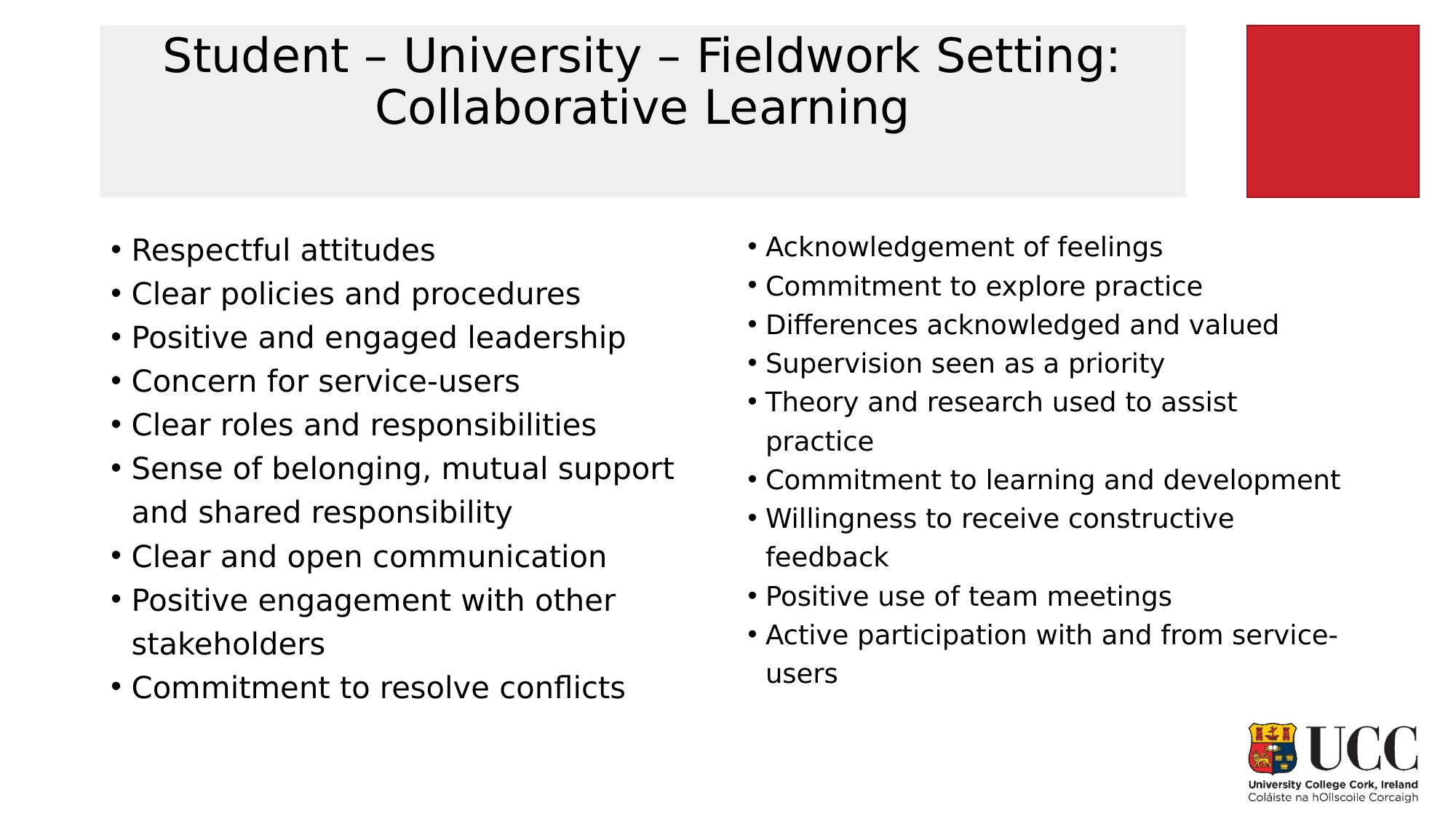

# Student – University – Fieldwork Setting: Collaborative Learning
Respectful attitudes
Clear policies and procedures
Positive and engaged leadership
Concern for service-users
Clear roles and responsibilities
Sense of belonging, mutual support and shared responsibility
Clear and open communication
Positive engagement with other stakeholders
Commitment to resolve conflicts

Acknowledgement of feelings
Commitment to explore practice
Differences acknowledged and valued
Supervision seen as a priority
Theory and research used to assist practice
Commitment to learning and development
Willingness to receive constructive feedback
Positive use of team meetings
Active participation with and from service-users